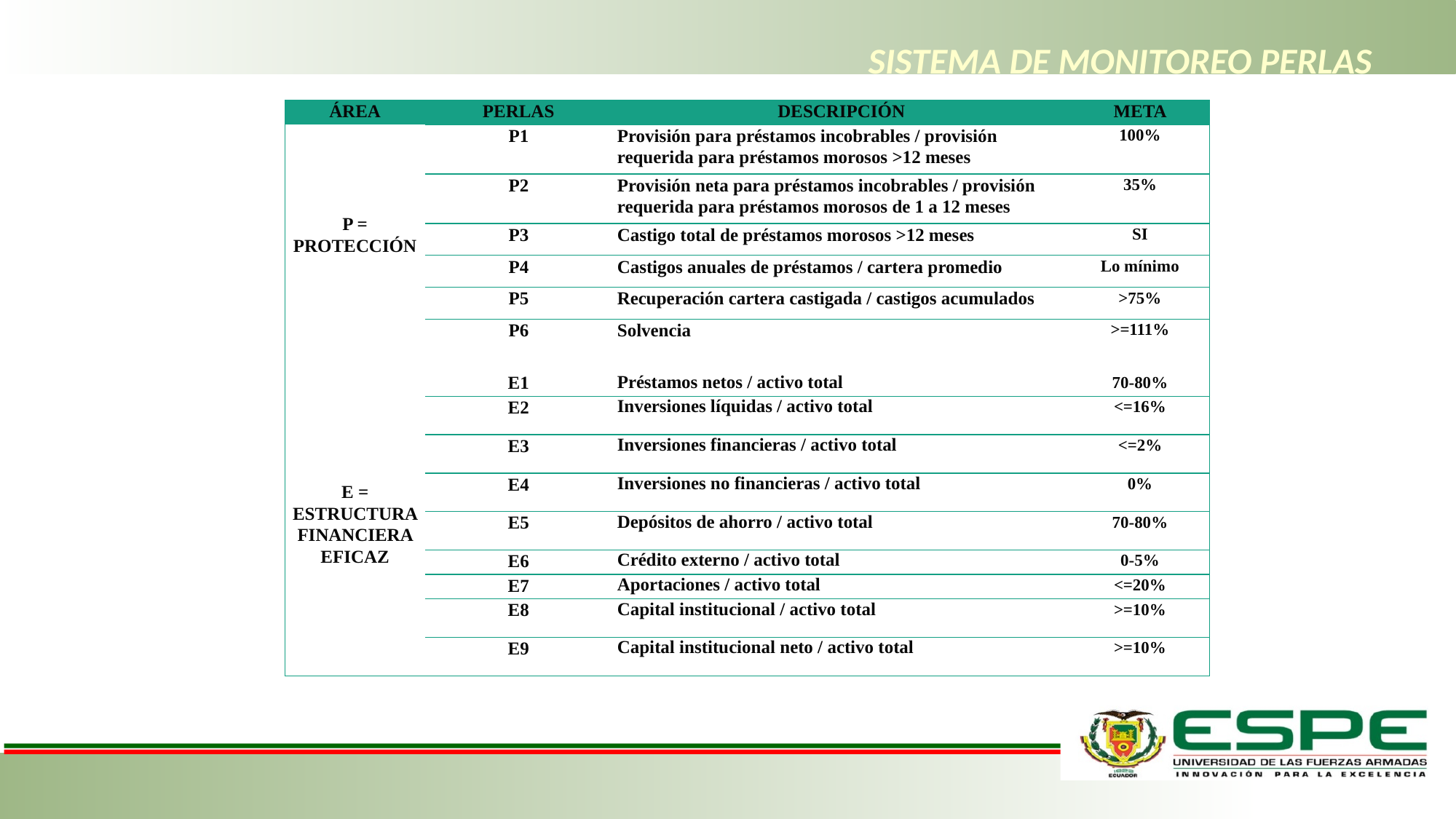

# SISTEMA DE MONITOREO PERLAS
| ÁREA | PERLAS | DESCRIPCIÓN | META |
| --- | --- | --- | --- |
| P = PROTECCIÓN | P1 | Provisión para préstamos incobrables / provisión requerida para préstamos morosos >12 meses | 100% |
|  | P2 | Provisión neta para préstamos incobrables / provisión requerida para préstamos morosos de 1 a 12 meses | 35% |
|  | P3 | Castigo total de préstamos morosos >12 meses | SI |
|  | P4 | Castigos anuales de préstamos / cartera promedio | Lo mínimo |
|  | P5 | Recuperación cartera castigada / castigos acumulados | >75% |
|  | P6 | Solvencia | >=111% |
|  |  |  |  |
| E = ESTRUCTURA FINANCIERA EFICAZ | E1 | Préstamos netos / activo total | 70-80% |
|  | E2 | Inversiones líquidas / activo total | <=16% |
|  | E3 | Inversiones financieras / activo total | <=2% |
|  | E4 | Inversiones no financieras / activo total | 0% |
|  | E5 | Depósitos de ahorro / activo total | 70-80% |
|  | E6 | Crédito externo / activo total | 0-5% |
|  | E7 | Aportaciones / activo total | <=20% |
|  | E8 | Capital institucional / activo total | >=10% |
|  | E9 | Capital institucional neto / activo total | >=10% |